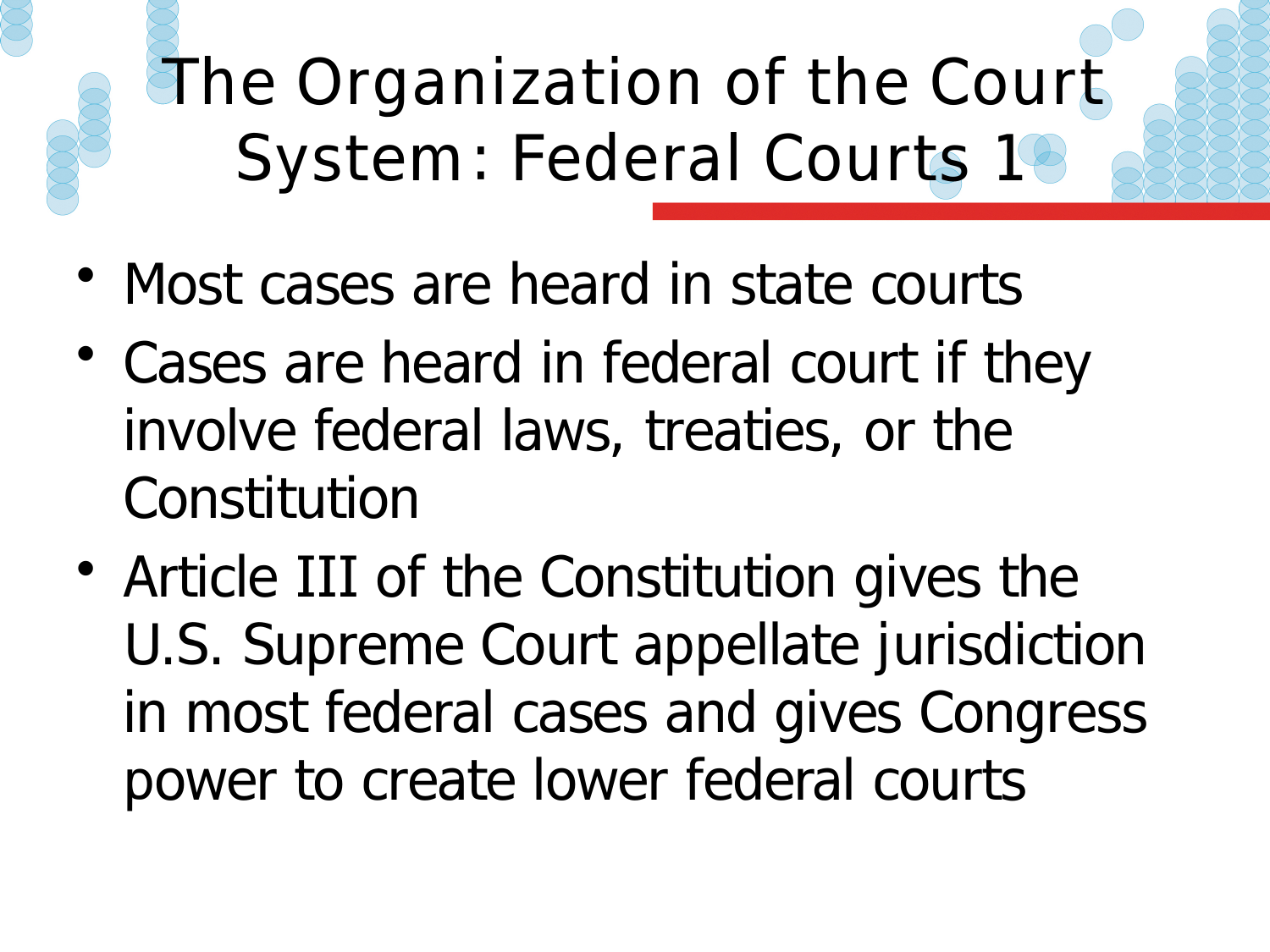

# The Organization of the Court System: Federal Courts 1
Most cases are heard in state courts
Cases are heard in federal court if they involve federal laws, treaties, or the Constitution
Article III of the Constitution gives the U.S. Supreme Court appellate jurisdiction in most federal cases and gives Congress power to create lower federal courts